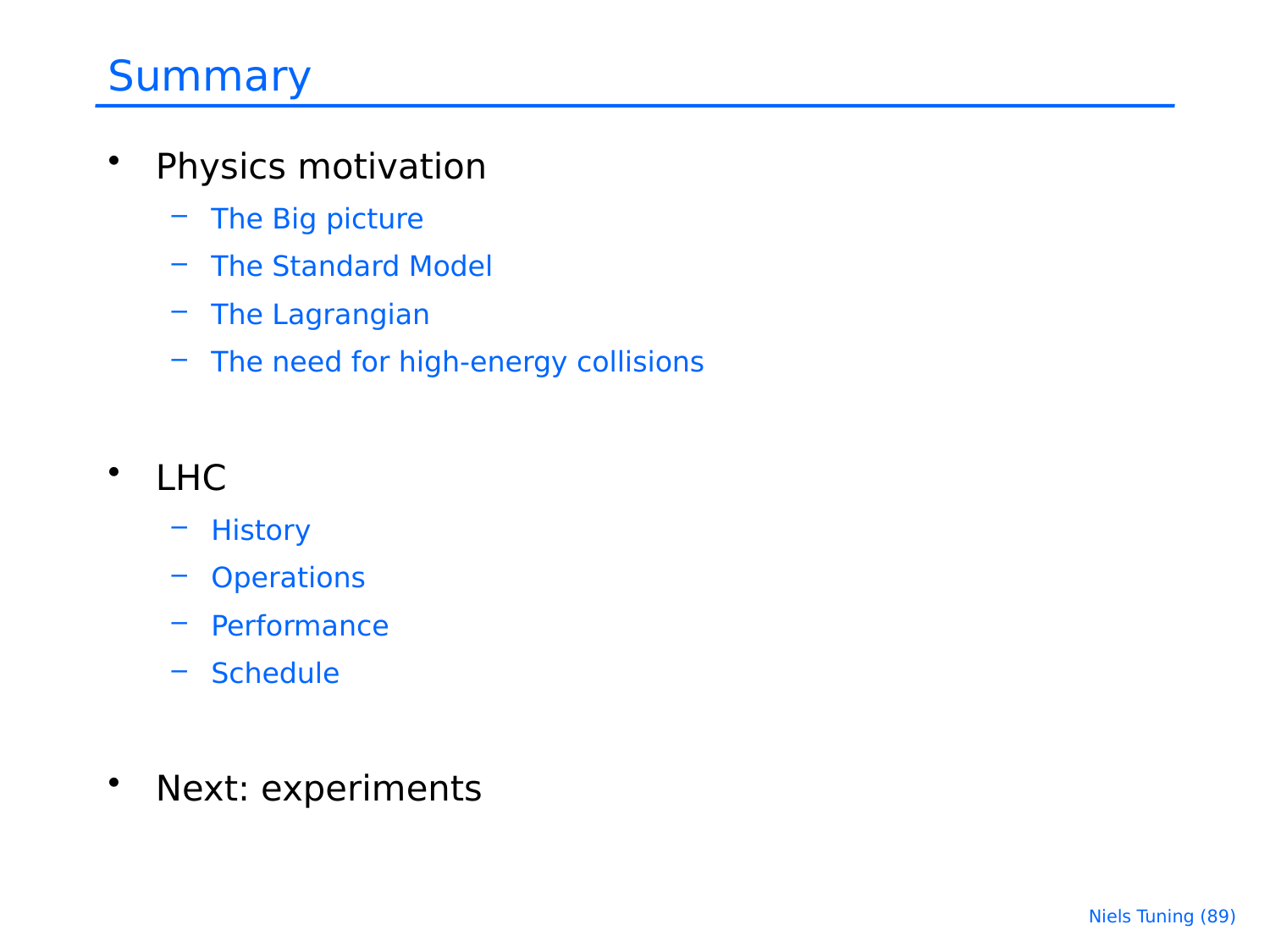

# Summary
Physics motivation
The Big picture
The Standard Model
The Lagrangian
The need for high-energy collisions

LHC
History
Operations
Performance
Schedule

Next: experiments

Niels Tuning (89)